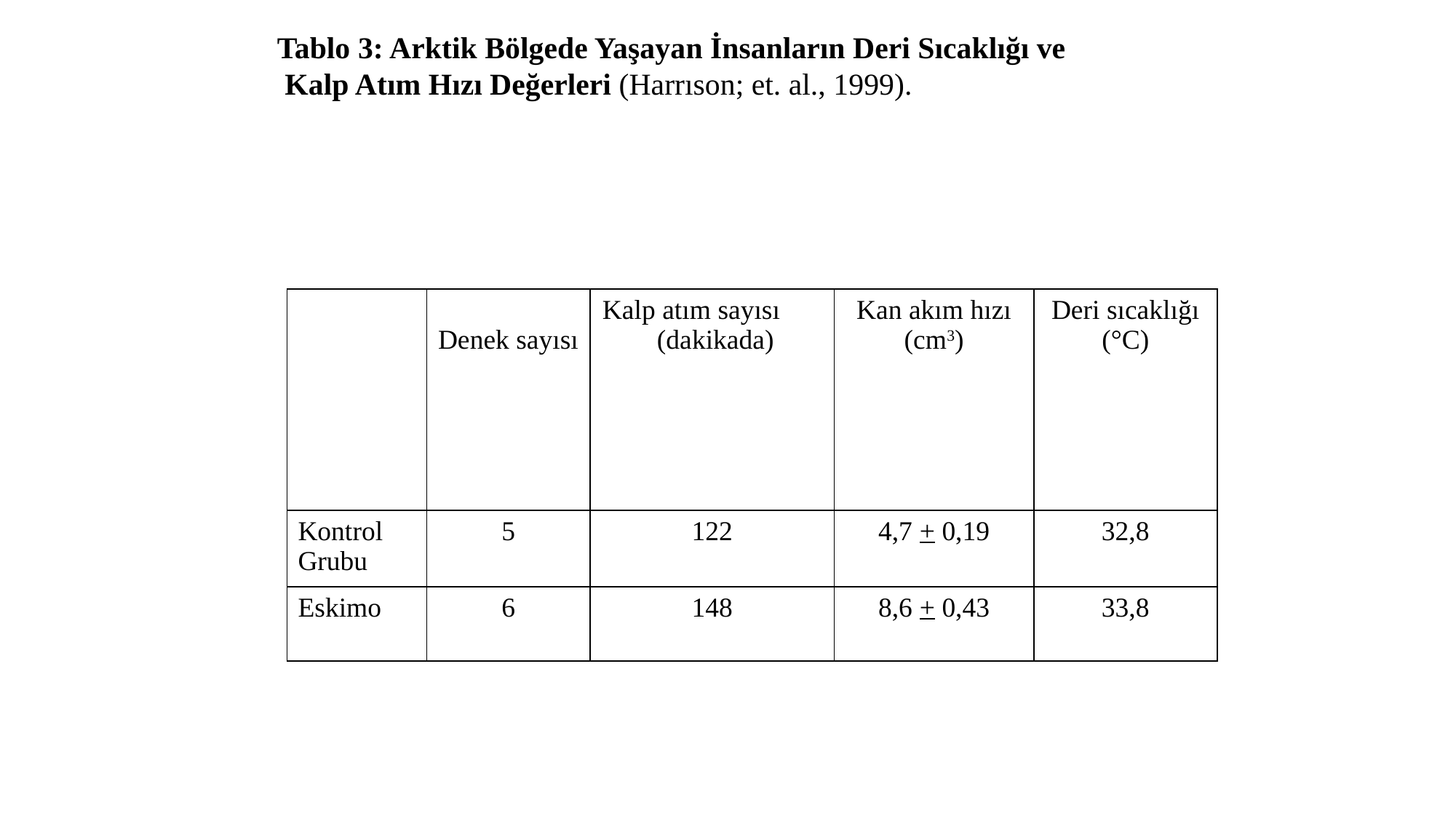

Tablo 3: Arktik Bölgede Yaşayan İnsanların Deri Sıcaklığı ve
 Kalp Atım Hızı Değerleri (Harrıson; et. al., 1999).
|  | Denek sayısı | Kalp atım sayısı (dakikada) | Kan akım hızı (cm3) | Deri sıcaklığı (°C) |
| --- | --- | --- | --- | --- |
| Kontrol Grubu | 5 | 122 | 4,7 + 0,19 | 32,8 |
| Eskimo | 6 | 148 | 8,6 + 0,43 | 33,8 |